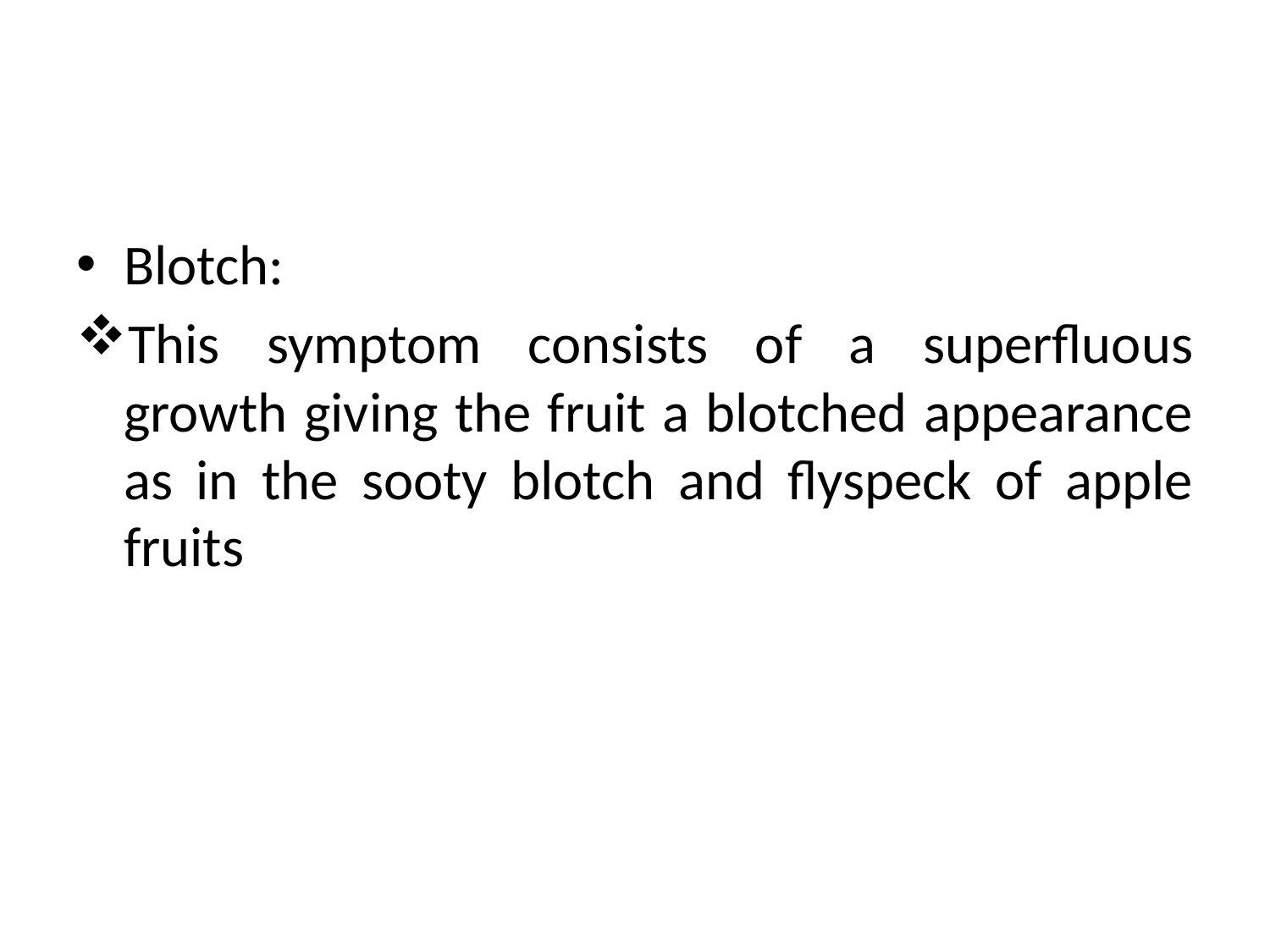

#
Blotch:
This symptom consists of a superfluous growth giving the fruit a blotched appearance as in the sooty blotch and flyspeck of apple fruits